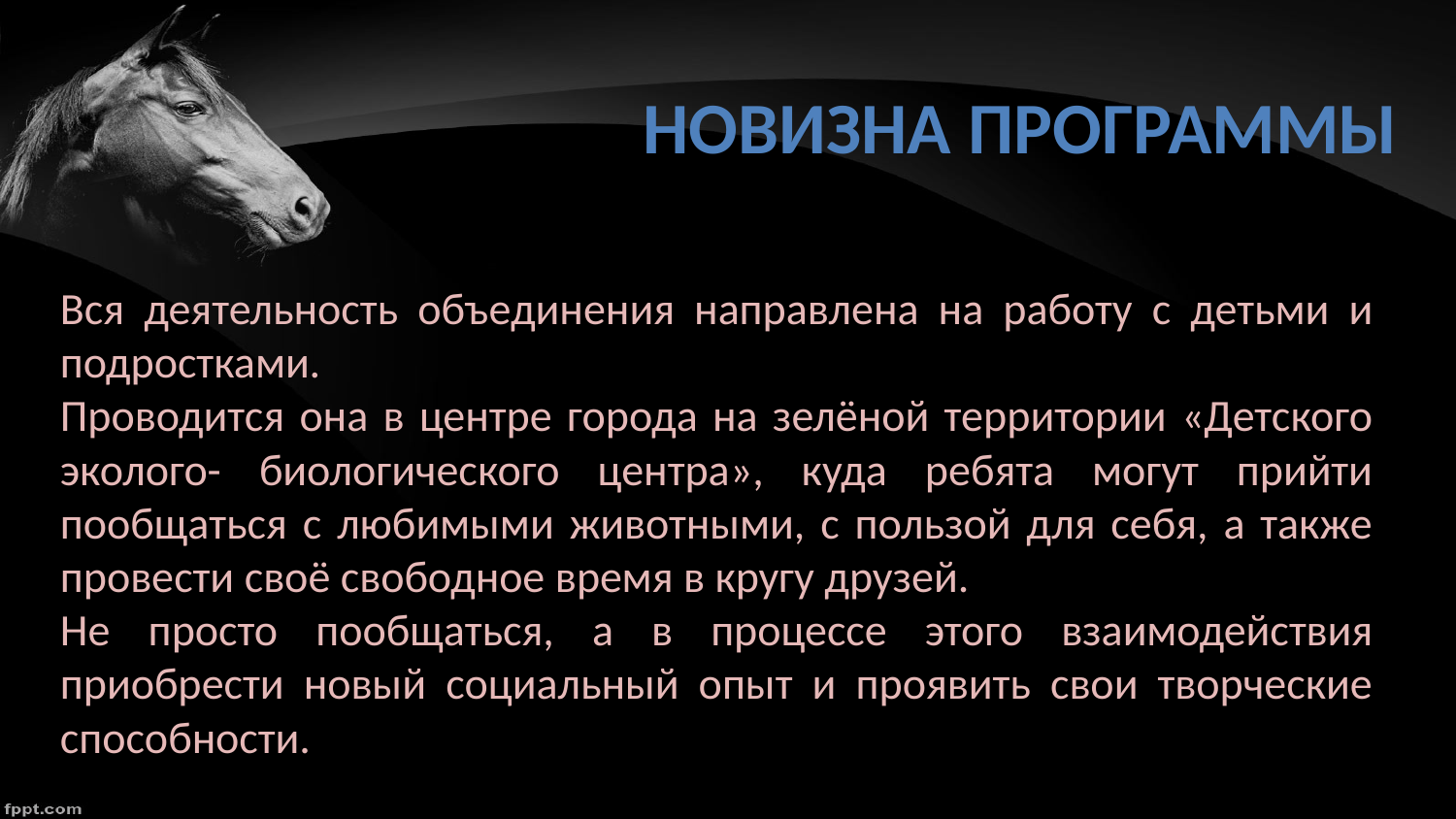

# Новизна программы
Вся деятельность объединения направлена на работу с детьми и подростками.
Проводится она в центре города на зелёной территории «Детского эколого- биологического центра», куда ребята могут прийти пообщаться с любимыми животными, с пользой для себя, а также провести своё свободное время в кругу друзей.
Не просто пообщаться, а в процессе этого взаимодействия приобрести новый социальный опыт и проявить свои творческие способности.